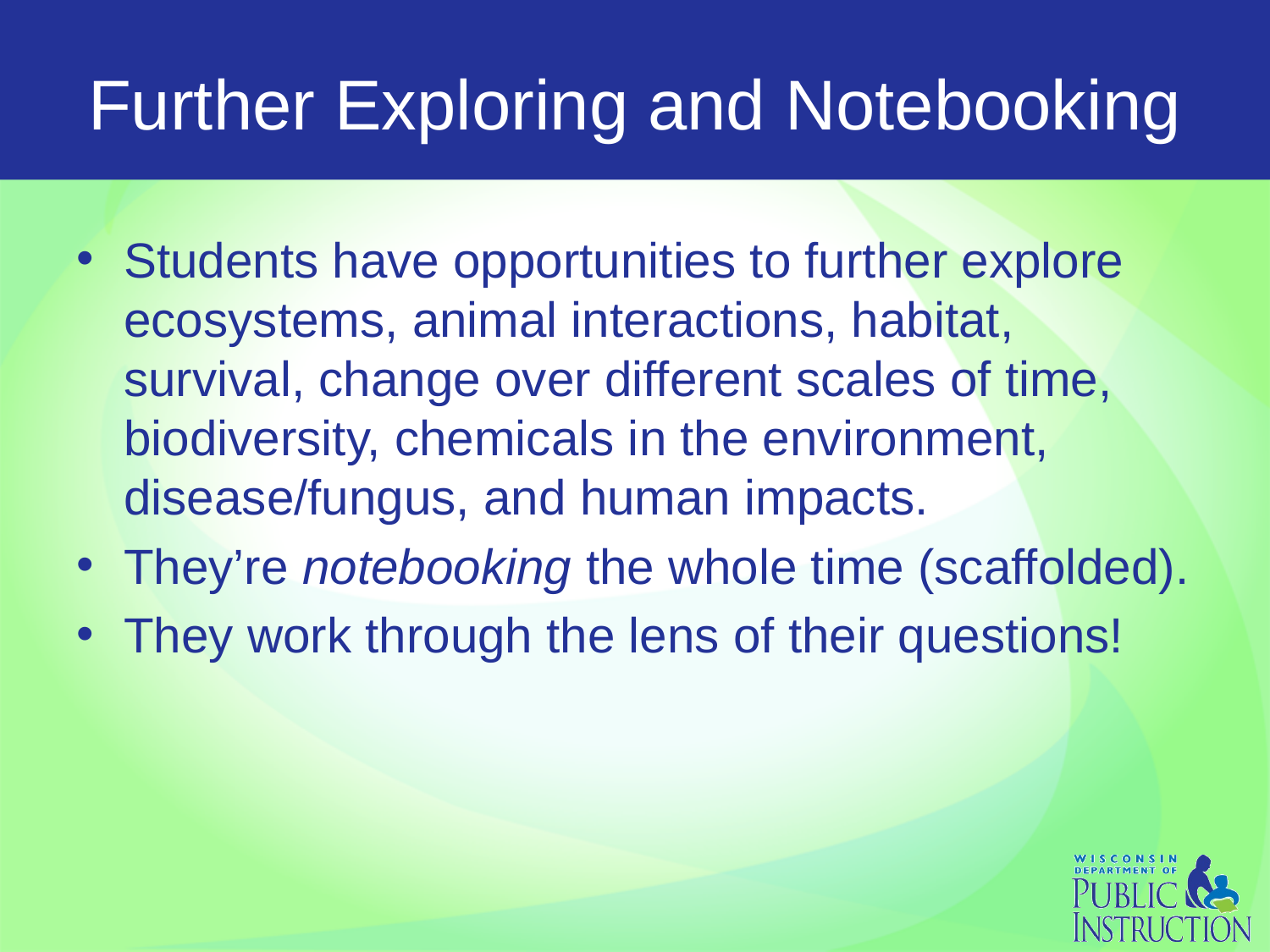

# Further Exploring and Notebooking
Students have opportunities to further explore ecosystems, animal interactions, habitat, survival, change over different scales of time, biodiversity, chemicals in the environment, disease/fungus, and human impacts.
They’re notebooking the whole time (scaffolded).
They work through the lens of their questions!